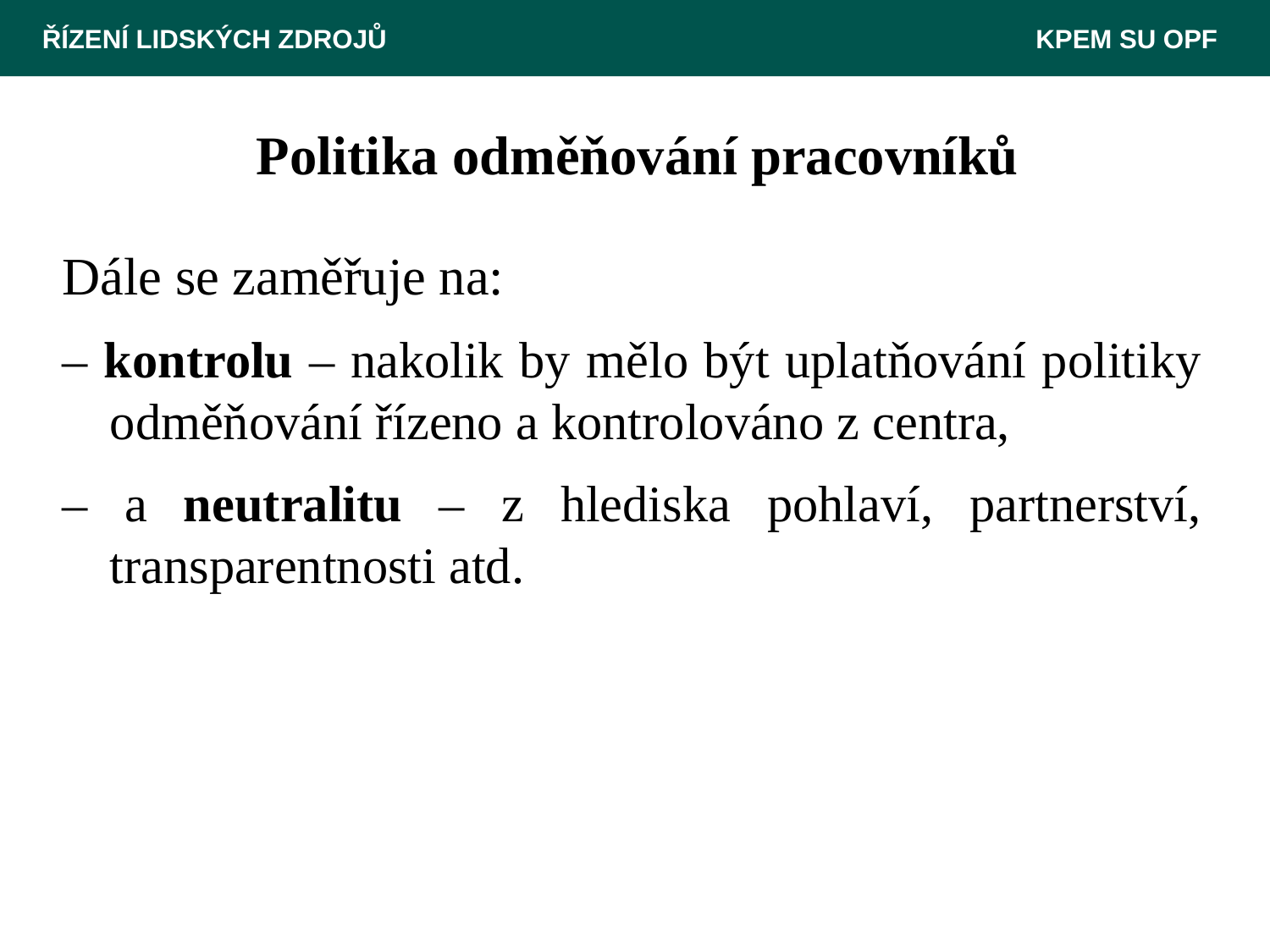

ŘÍZENÍ LIDSKÝCH ZDROJŮ 					 KPEM SU OPF
Politika odměňování pracovníků
Dále se zaměřuje na:
– kontrolu – nakolik by mělo být uplatňování politiky odměňování řízeno a kontrolováno z centra,
– a neutralitu – z hlediska pohlaví, partnerství, transparentnosti atd.